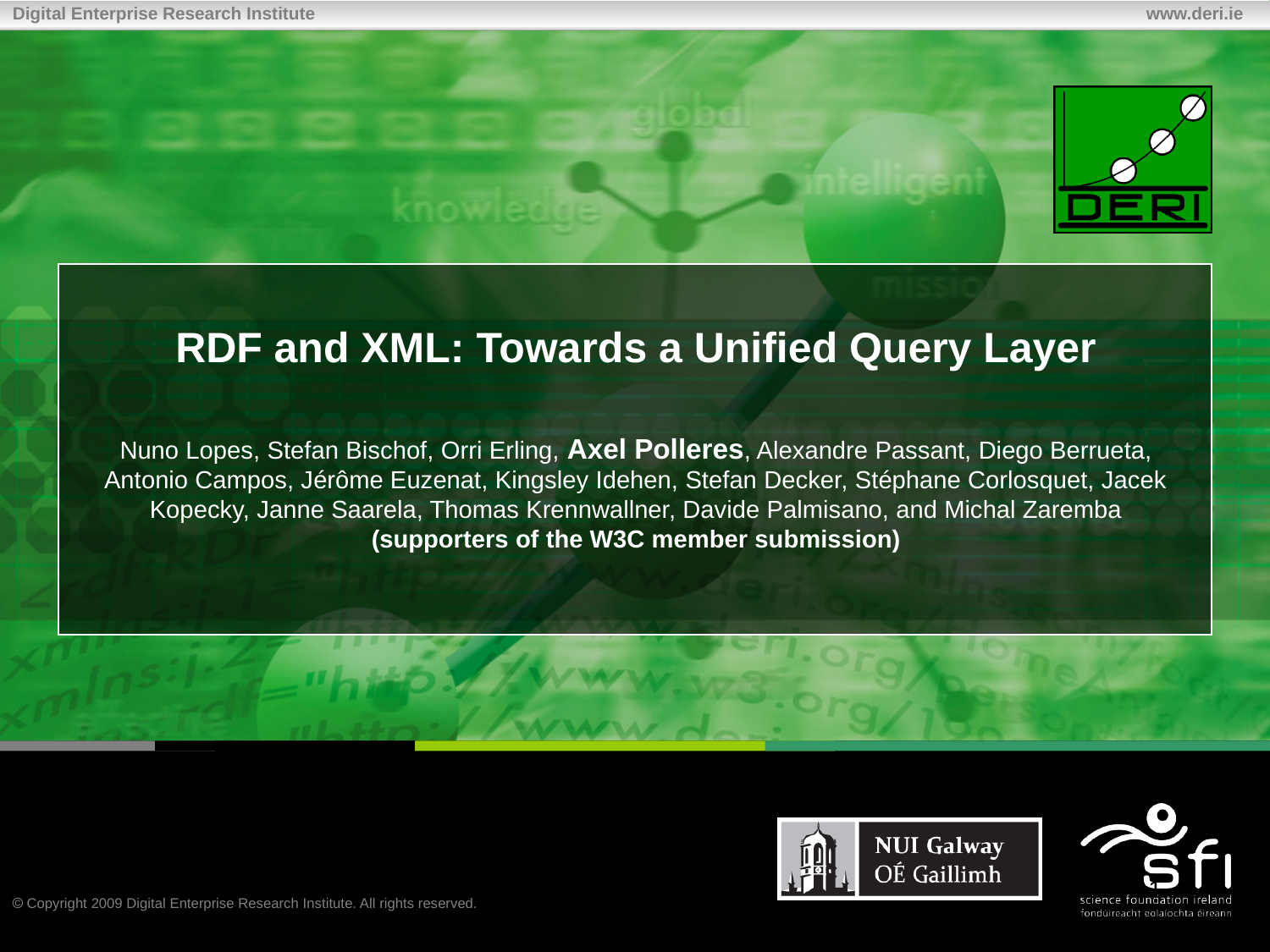

# RDF and XML: Towards a Unified Query Layer Nuno Lopes, Stefan Bischof, Orri Erling, Axel Polleres, Alexandre Passant, Diego Berrueta, Antonio Campos, Jérôme Euzenat, Kingsley Idehen, Stefan Decker, Stéphane Corlosquet, Jacek Kopecky, Janne Saarela, Thomas Krennwallner, Davide Palmisano, and Michal Zaremba (supporters of the W3C member submission)
1